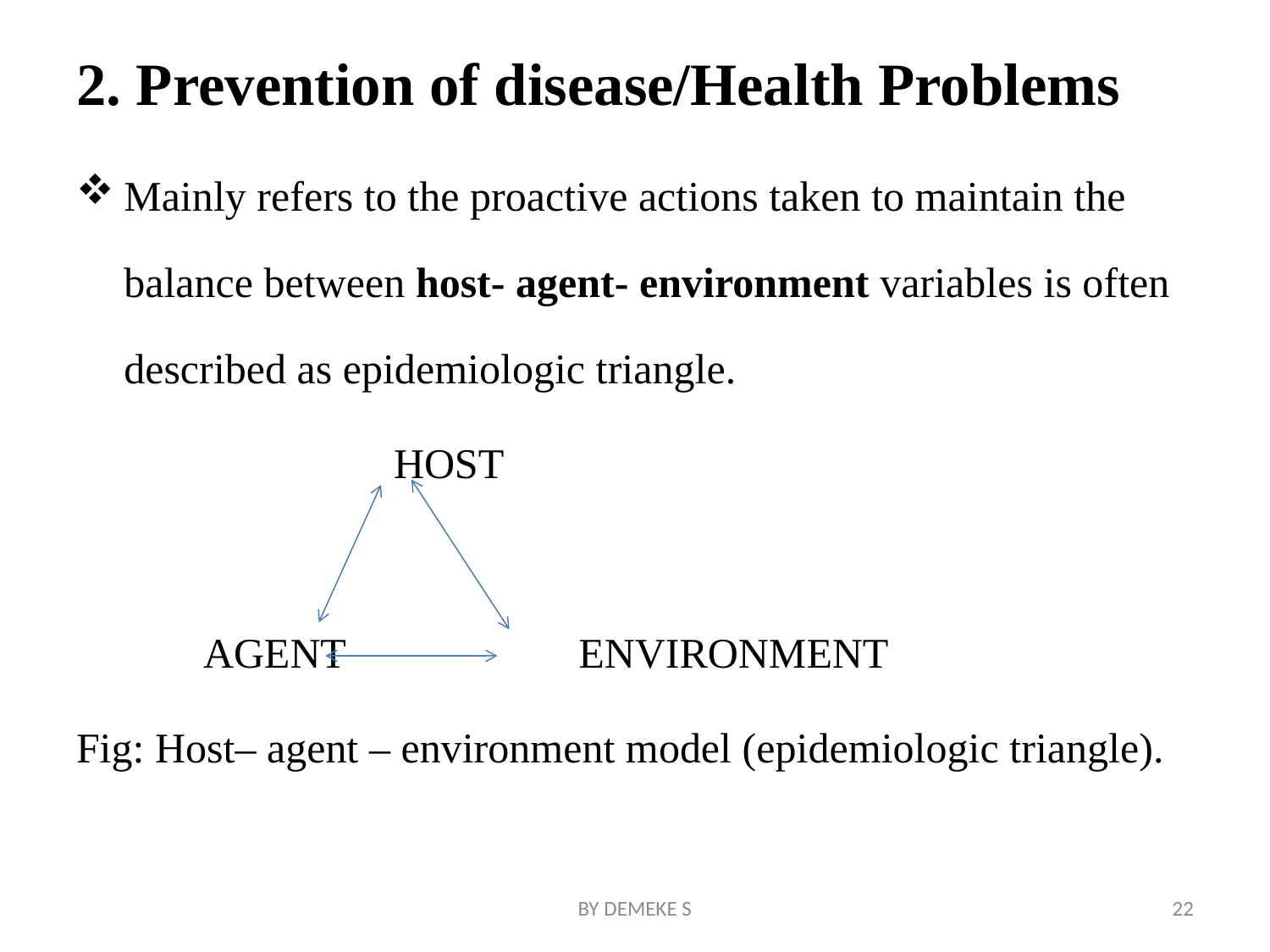

# 2. Prevention of disease/Health Problems
Mainly refers to the proactive actions taken to maintain the balance between host- agent- environment variables is often described as epidemiologic triangle.
                              HOST

            AGENT                      ENVIRONMENT
Fig: Host– agent – environment model (epidemiologic triangle).
BY DEMEKE S
22